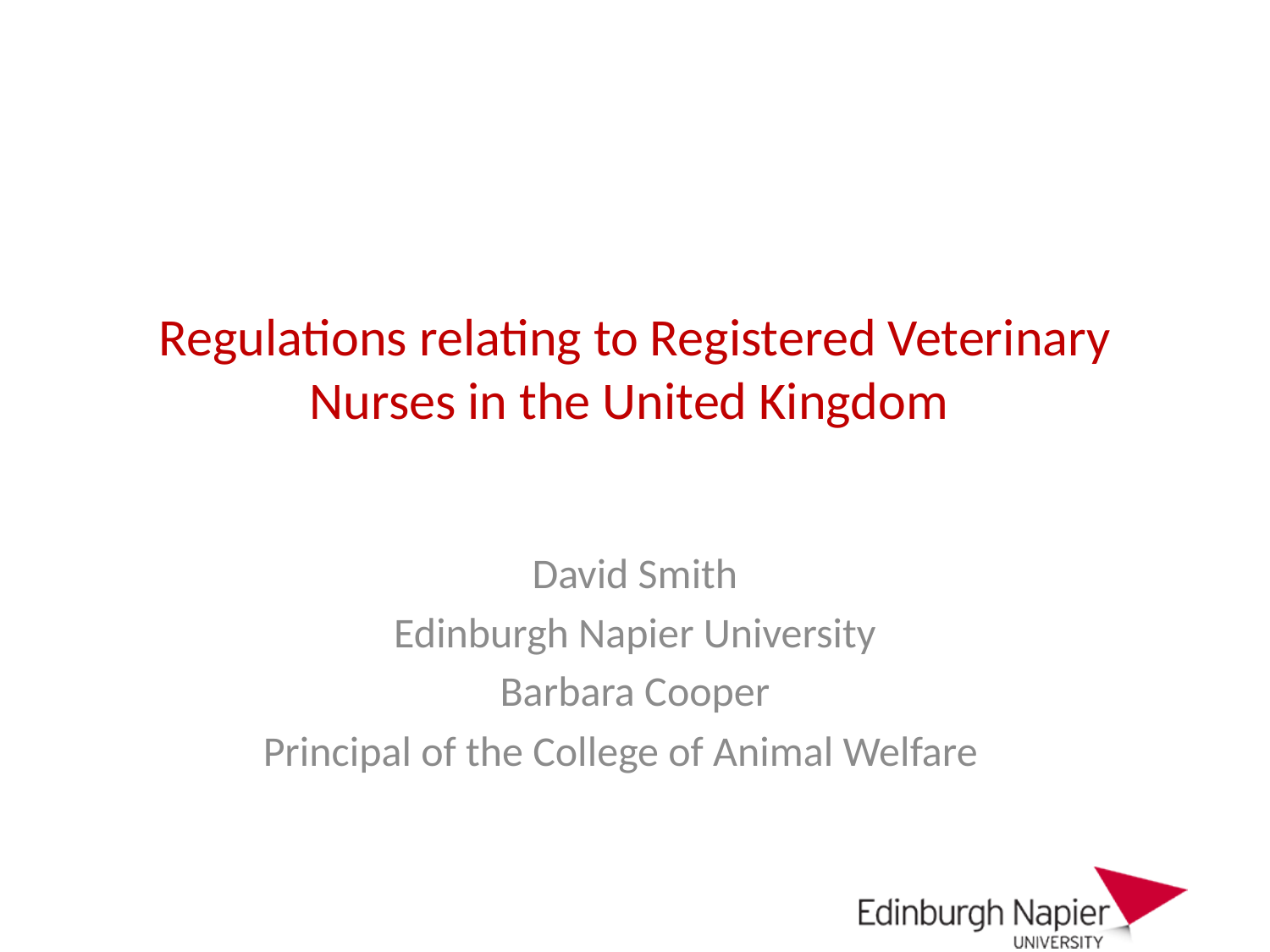

# Regulations relating to Registered Veterinary Nurses in the United Kingdom
David Smith
Edinburgh Napier University
Barbara Cooper
Principal of the College of Animal Welfare